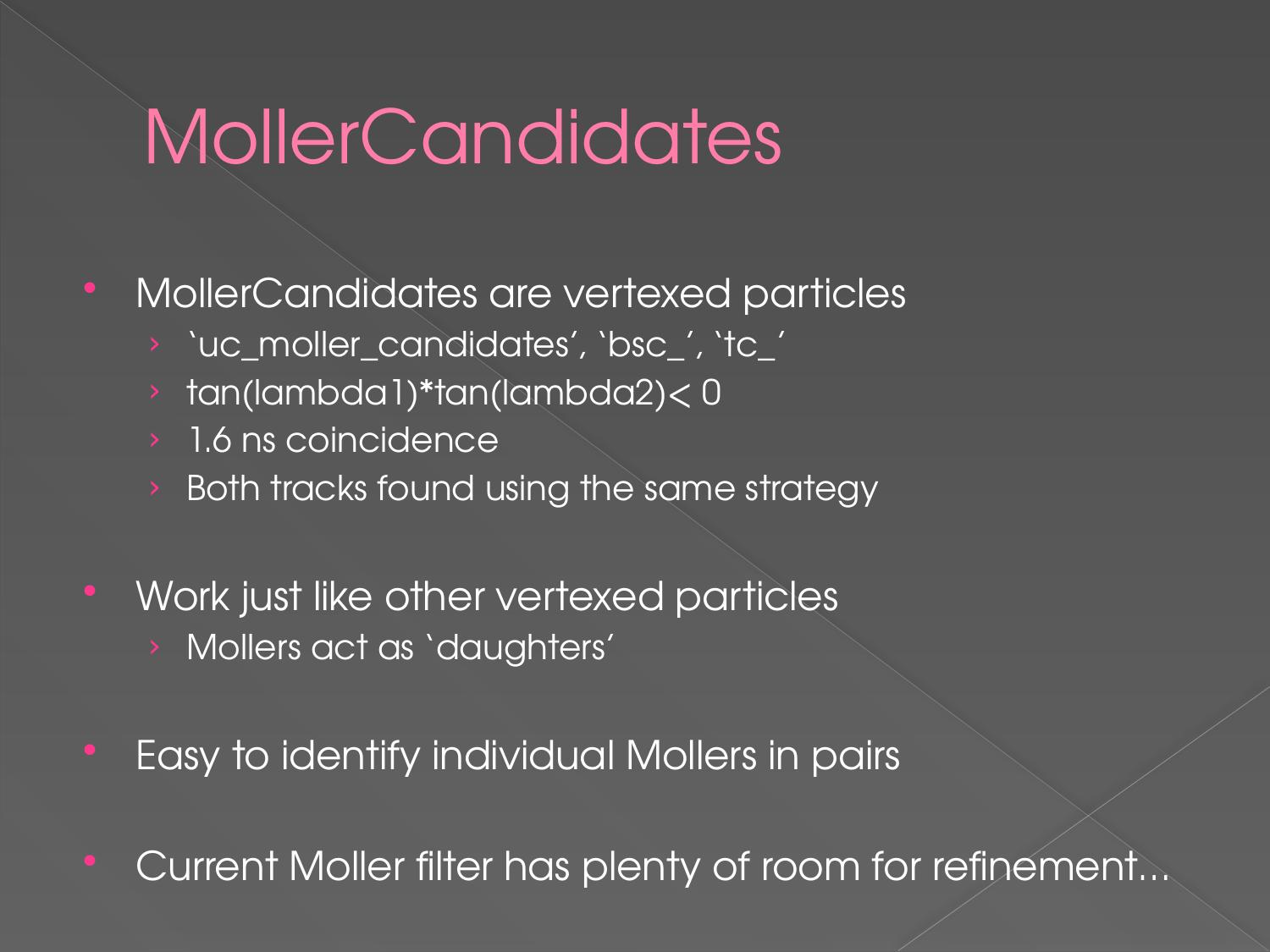

# MollerCandidates
MollerCandidates are vertexed particles
‘uc_moller_candidates’, ‘bsc_’, ‘tc_’
tan(lambda1)*tan(lambda2)< 0
1.6 ns coincidence
Both tracks found using the same strategy

Work just like other vertexed particles
Mollers act as ‘daughters’

Easy to identify individual Mollers in pairs

Current Moller filter has plenty of room for refinement…